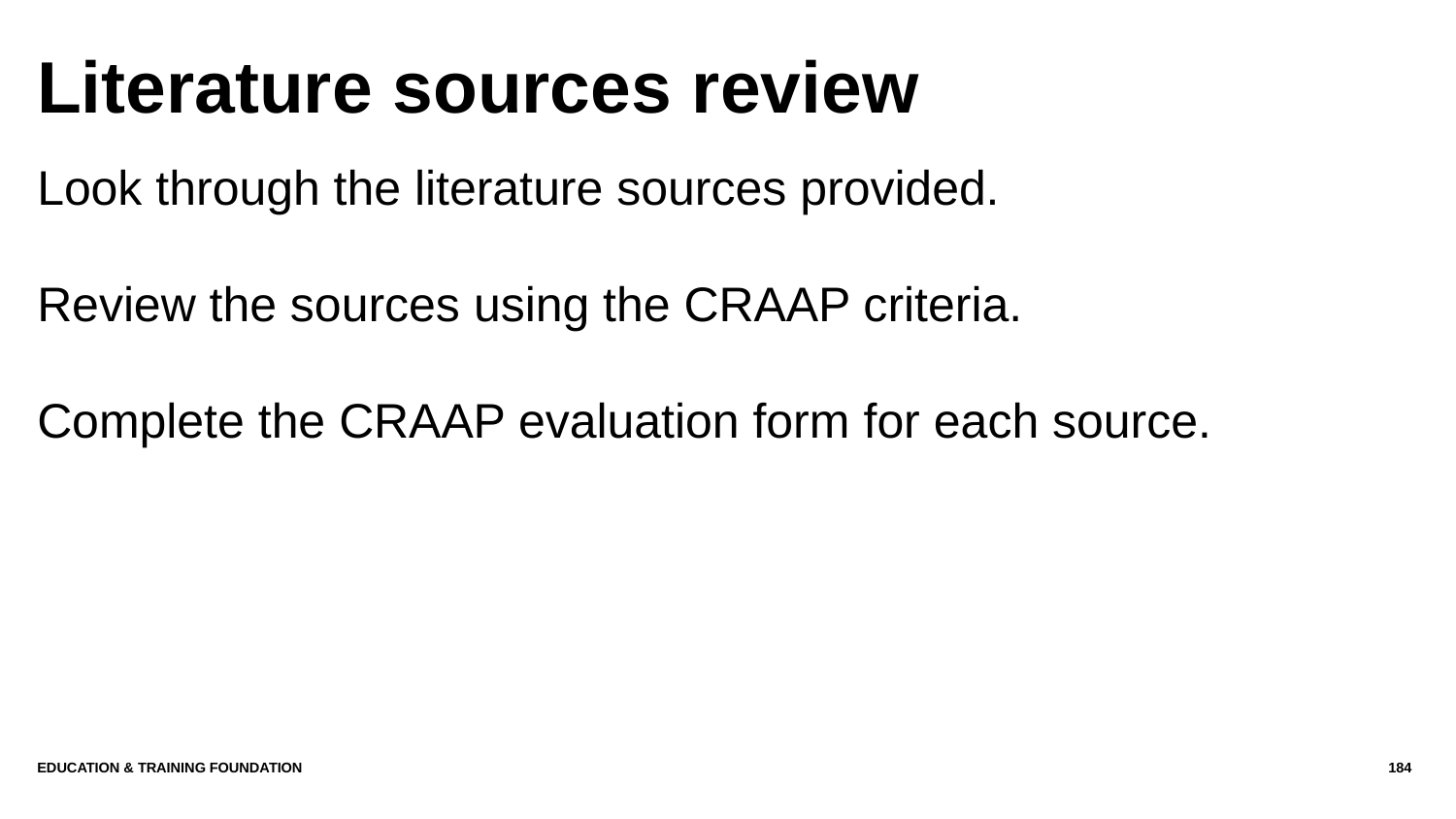

# Literature sources review
Look through the literature sources provided.

Review the sources using the CRAAP criteria.

Complete the CRAAP evaluation form for each source.
Education & Training Foundation
184